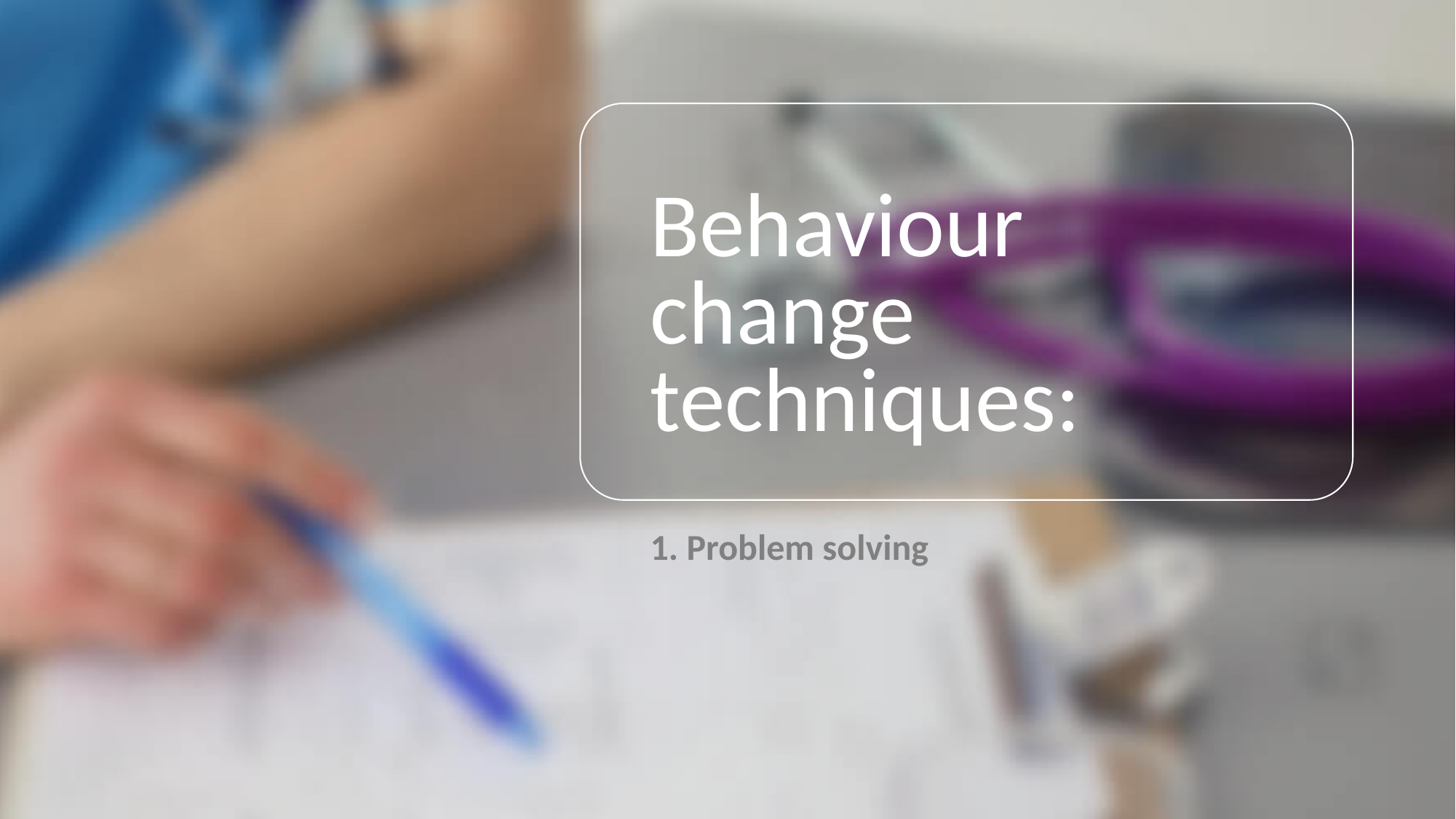

# Behaviour change techniques:
1. Problem solving